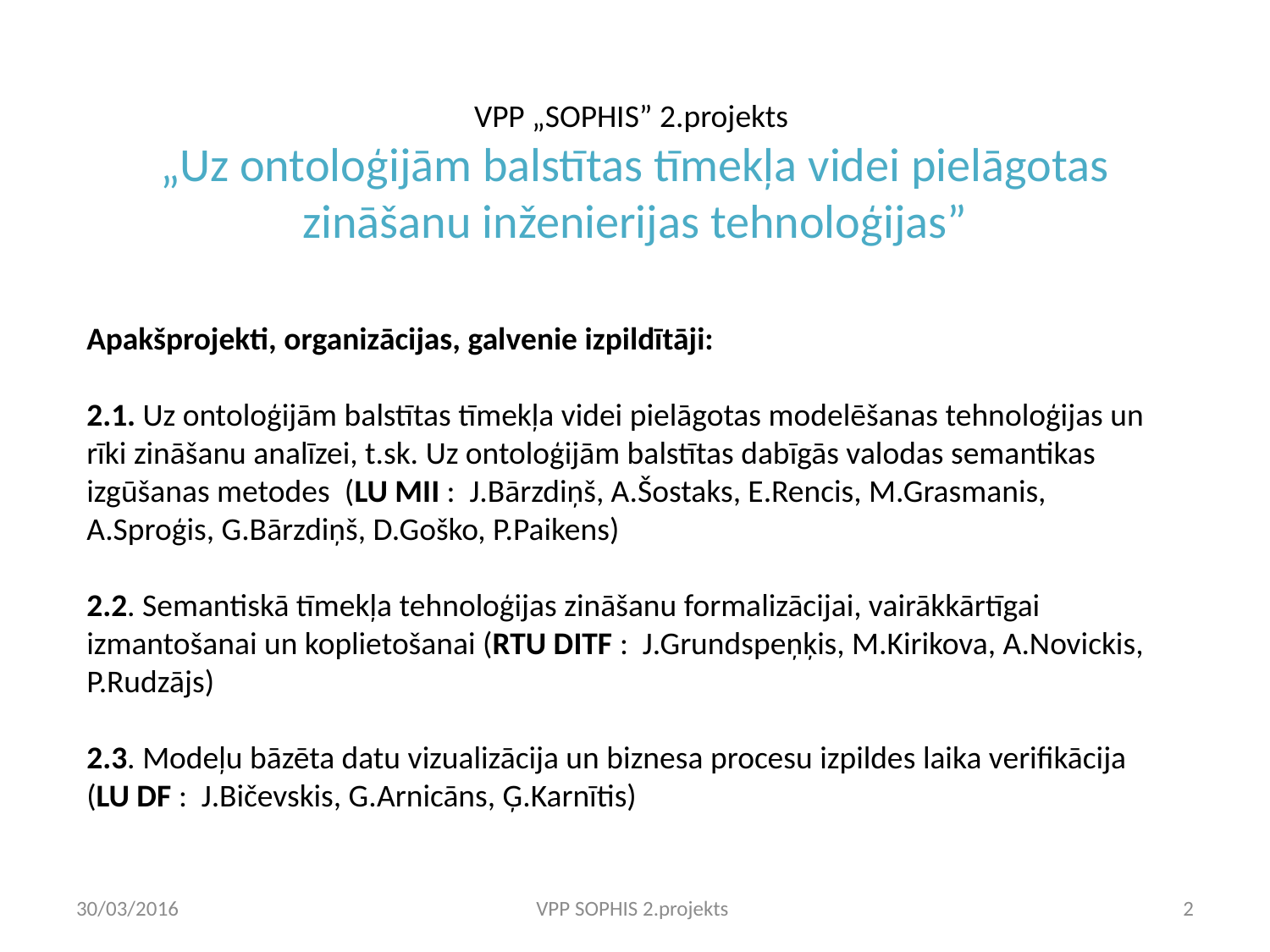

# VPP „SOPHIS” 2.projekts „Uz ontoloģijām balstītas tīmekļa videi pielāgotas zināšanu inženierijas tehnoloģijas”
Apakšprojekti, organizācijas, galvenie izpildītāji:

2.1. Uz ontoloģijām balstītas tīmekļa videi pielāgotas modelēšanas tehnoloģijas un rīki zināšanu analīzei, t.sk. Uz ontoloģijām balstītas dabīgās valodas semantikas izgūšanas metodes  (LU MII :  J.Bārzdiņš, A.Šostaks, E.Rencis, M.Grasmanis, A.Sproģis, G.Bārzdiņš, D.Goško, P.Paikens)

2.2. Semantiskā tīmekļa tehnoloģijas zināšanu formalizācijai, vairākkārtīgai izmantošanai un koplietošanai (RTU DITF :  J.Grundspeņķis, M.Kirikova, A.Novickis, P.Rudzājs)

2.3. Modeļu bāzēta datu vizualizācija un biznesa procesu izpildes laika verifikācija (LU DF :  J.Bičevskis, G.Arnicāns, Ģ.Karnītis)
30/03/2016
VPP SOPHIS 2.projekts
2